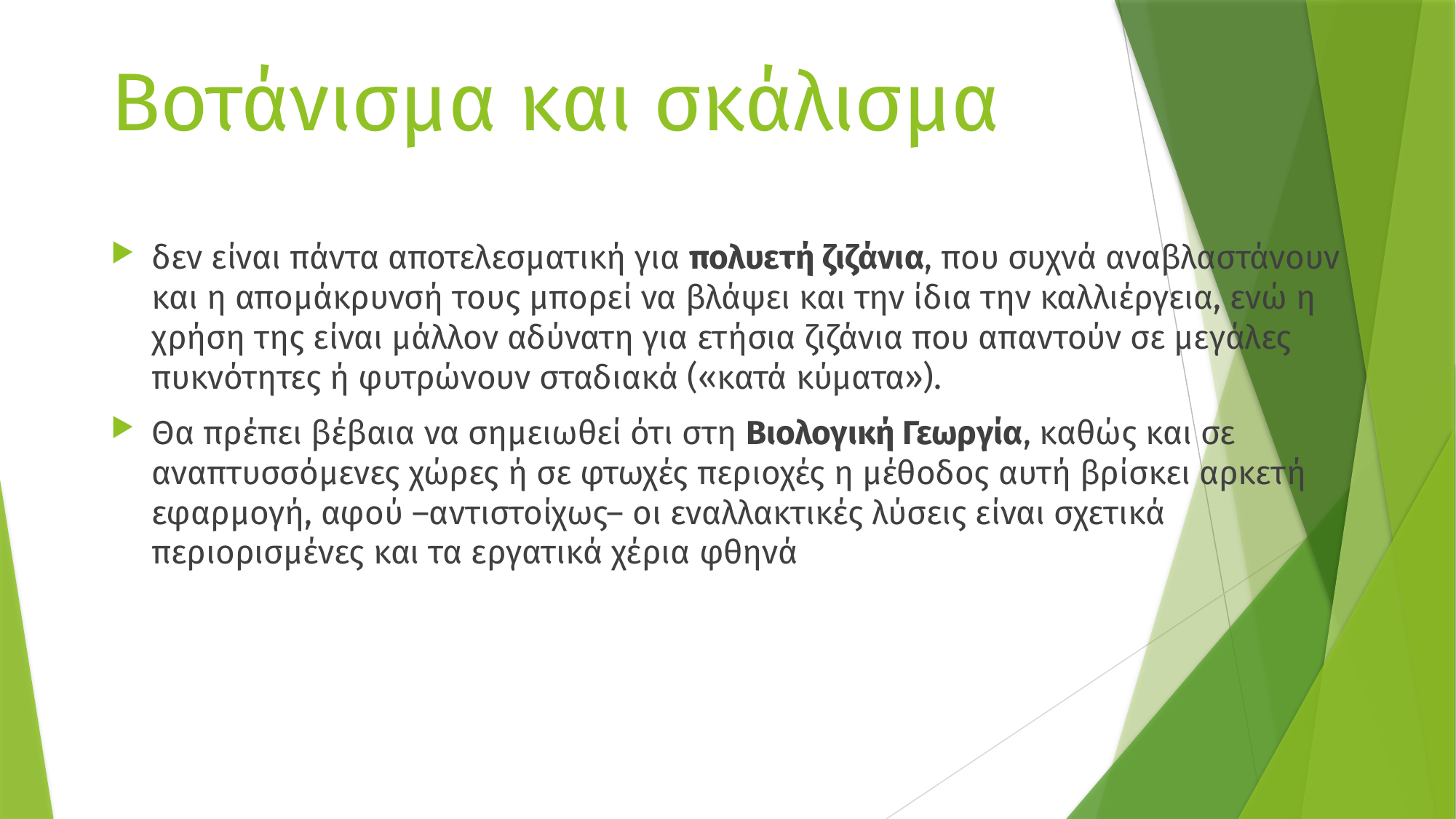

# Βοτάνισμα και σκάλισμα
δεν είναι πάντα αποτελεσματική για πολυετή ζιζάνια, που συχνά αναβλαστάνουν και η απομάκρυνσή τους μπορεί να βλάψει και την ίδια την καλλιέργεια, ενώ η χρήση της είναι μάλλον αδύνατη για ετήσια ζιζάνια που απαντούν σε μεγάλες πυκνότητες ή φυτρώνουν σταδιακά («κατά κύματα»).
Θα πρέπει βέβαια να σημειωθεί ότι στη Βιολογική Γεωργία, καθώς και σε αναπτυσσόμενες χώρες ή σε φτωχές περιοχές η μέθοδος αυτή βρίσκει αρκετή εφαρμογή, αφού –αντιστοίχως– οι εναλλακτικές λύσεις είναι σχετικά περιορισμένες και τα εργατικά χέρια φθηνά